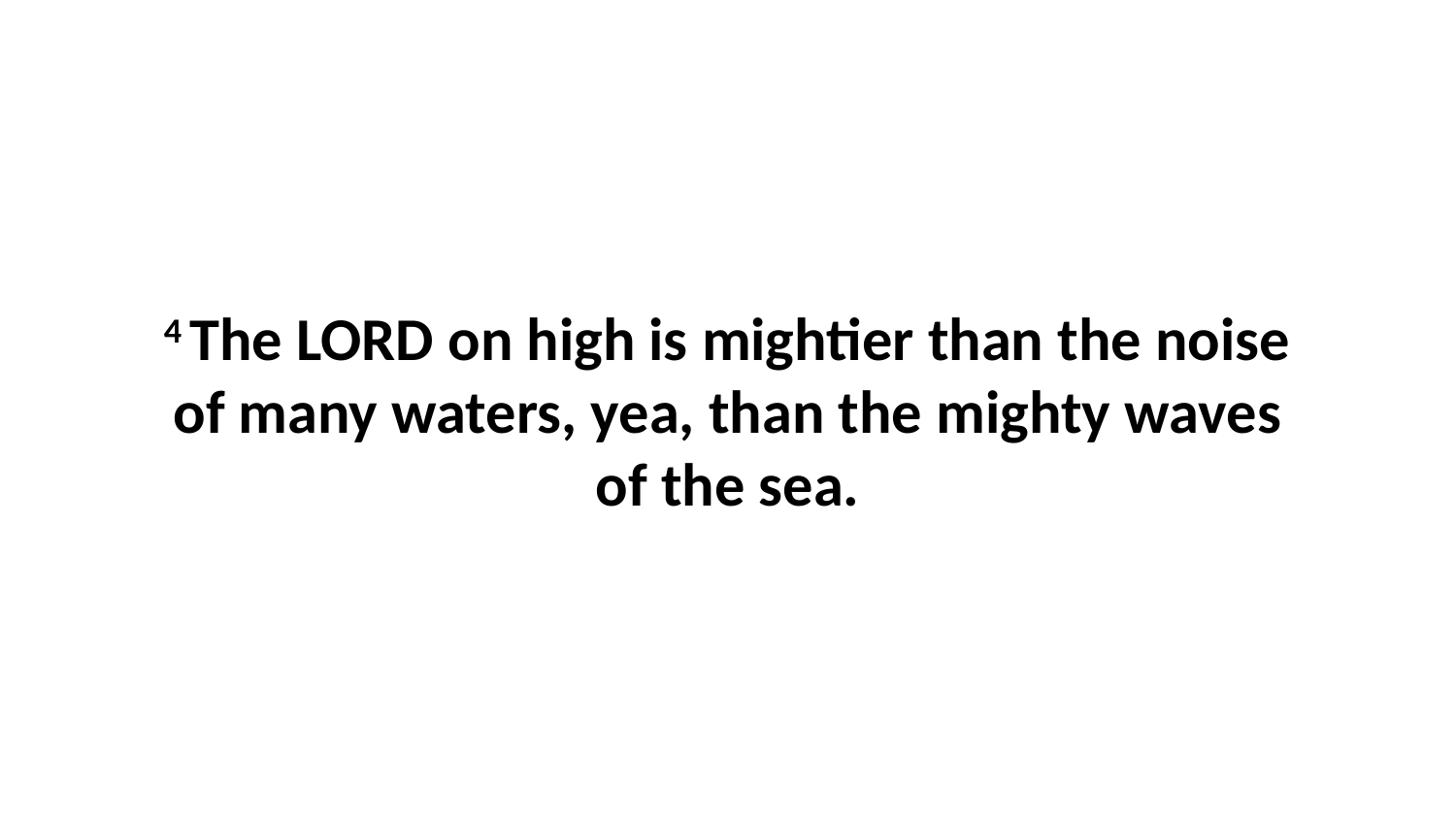

4 The LORD on high is mightier than the noise of many waters, yea, than the mighty waves of the sea.